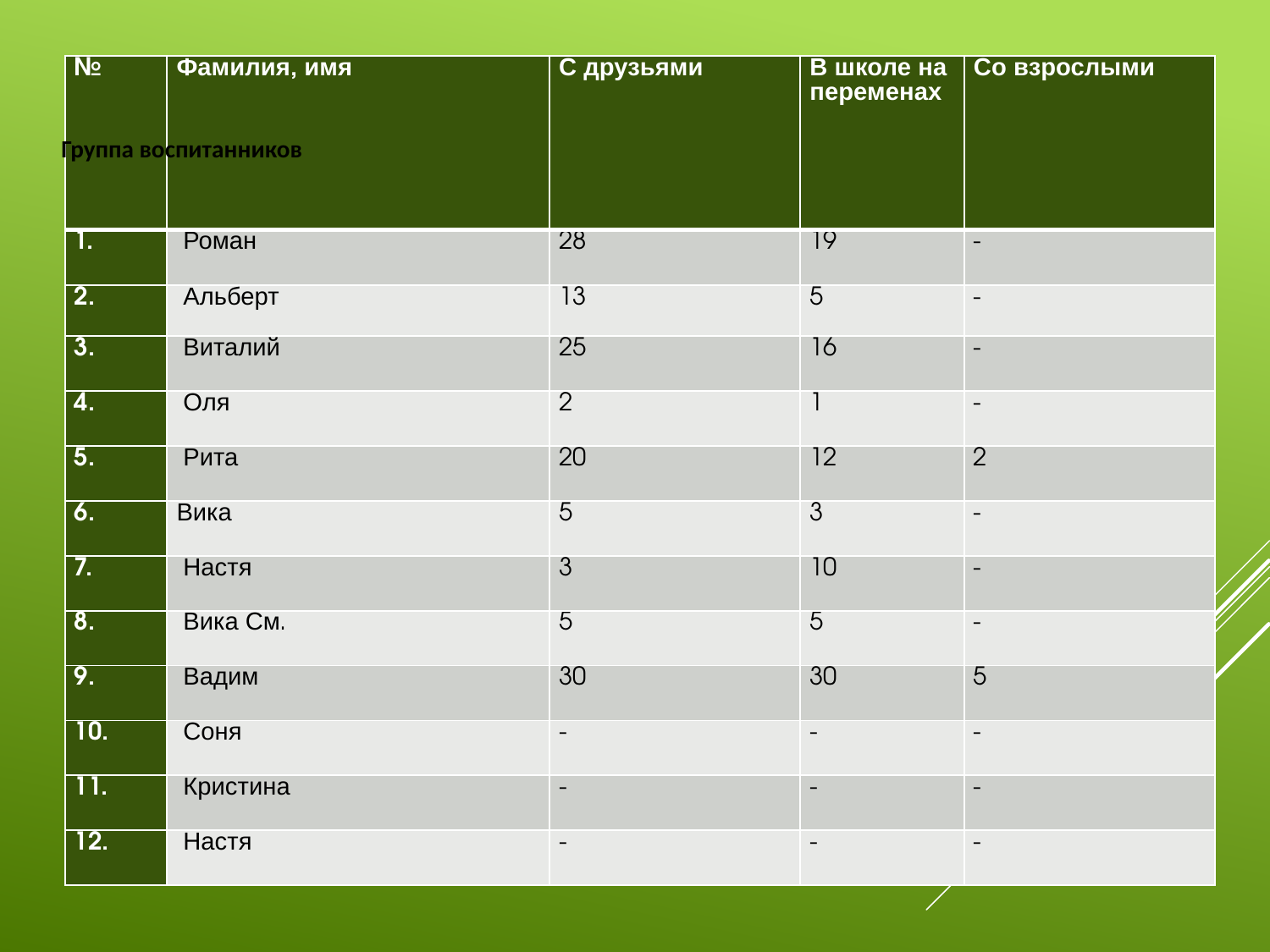

| № | Фамилия, имя | С друзьями | В школе на переменах | Со взрослыми |
| --- | --- | --- | --- | --- |
| 1. | Роман | 28 | 19 | - |
| 2. | Альберт | 13 | 5 | - |
| 3. | Виталий | 25 | 16 | - |
| 4. | Оля | 2 | 1 | - |
| 5. | Рита | 20 | 12 | 2 |
| 6. | Вика | 5 | 3 | - |
| 7. | Настя | 3 | 10 | - |
| 8. | Вика См. | 5 | 5 | - |
| 9. | Вадим | 30 | 30 | 5 |
| 10. | Соня | - | - | - |
| 11. | Кристина | - | - | - |
| 12. | Настя | - | - | - |
Группа воспитанников